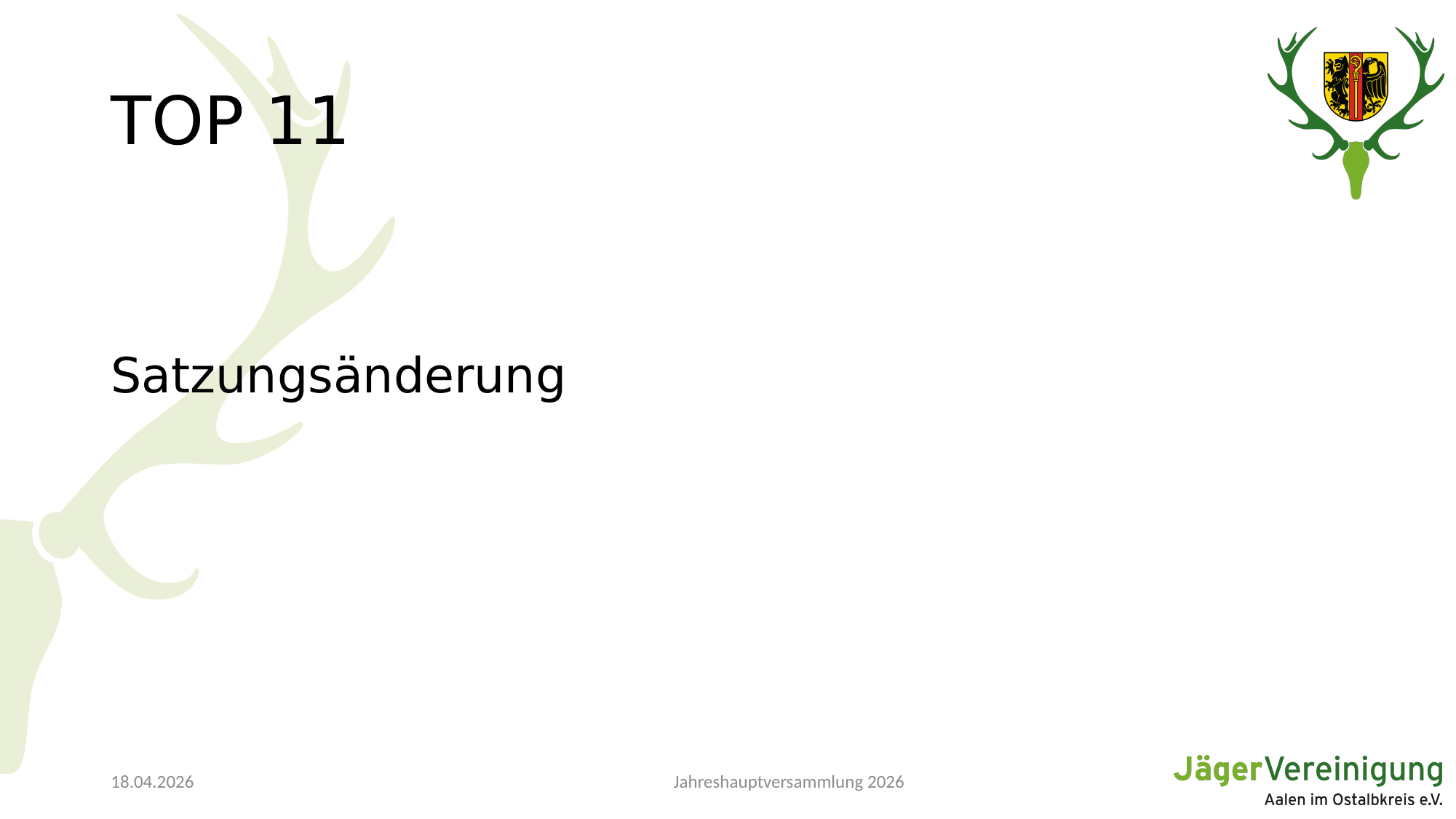

# TOP 11

Satzungsänderung

Jahreshauptversammlung 2026
18.04.2026